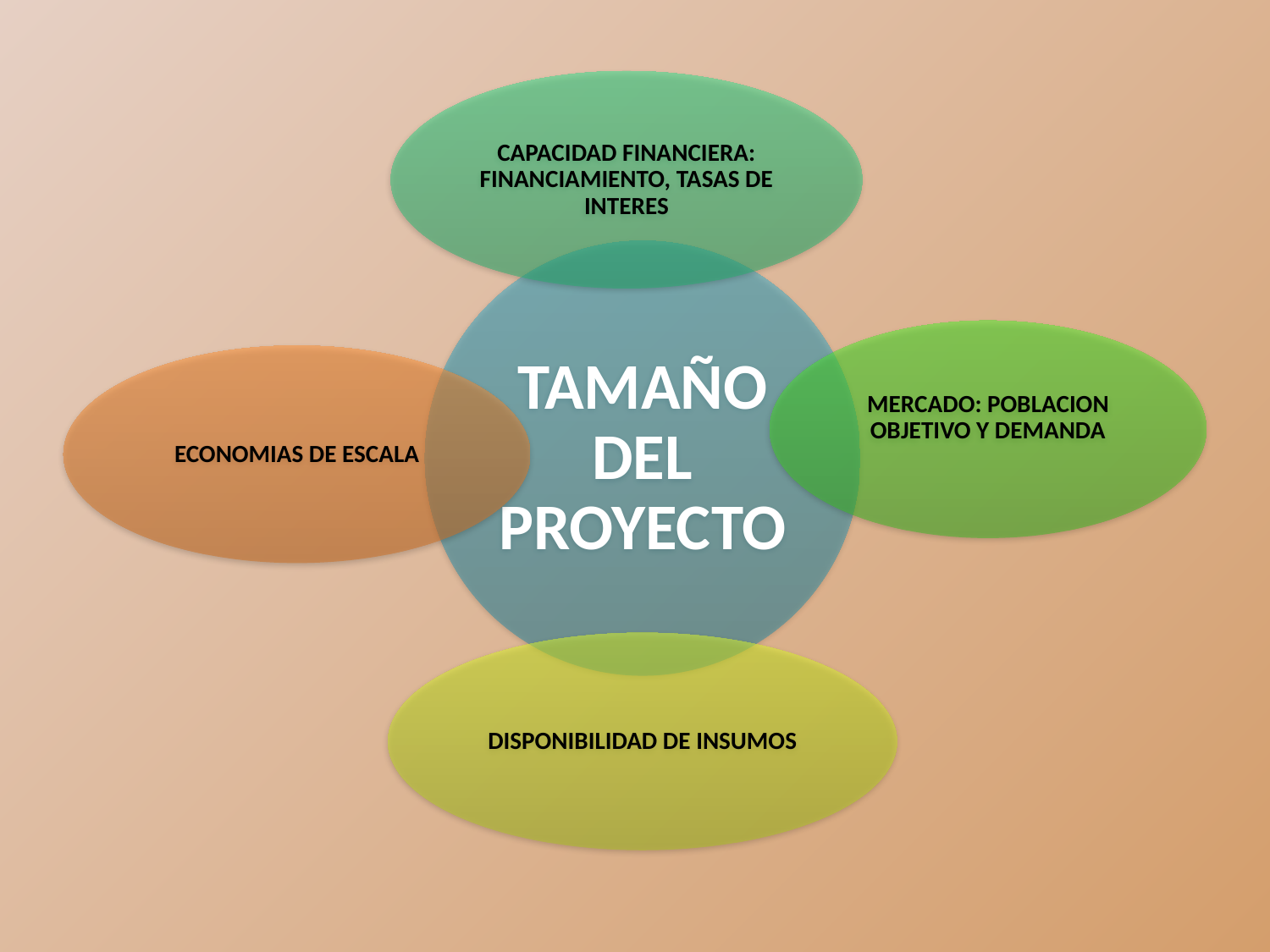

TAMAÑO DEL PROYECTO
CAPACIDAD FINANCIERA: FINANCIAMIENTO, TASAS DE INTERES
MERCADO: POBLACION OBJETIVO Y DEMANDA

DISPONIBILIDAD DE INSUMOS
ECONOMIAS DE ESCALA